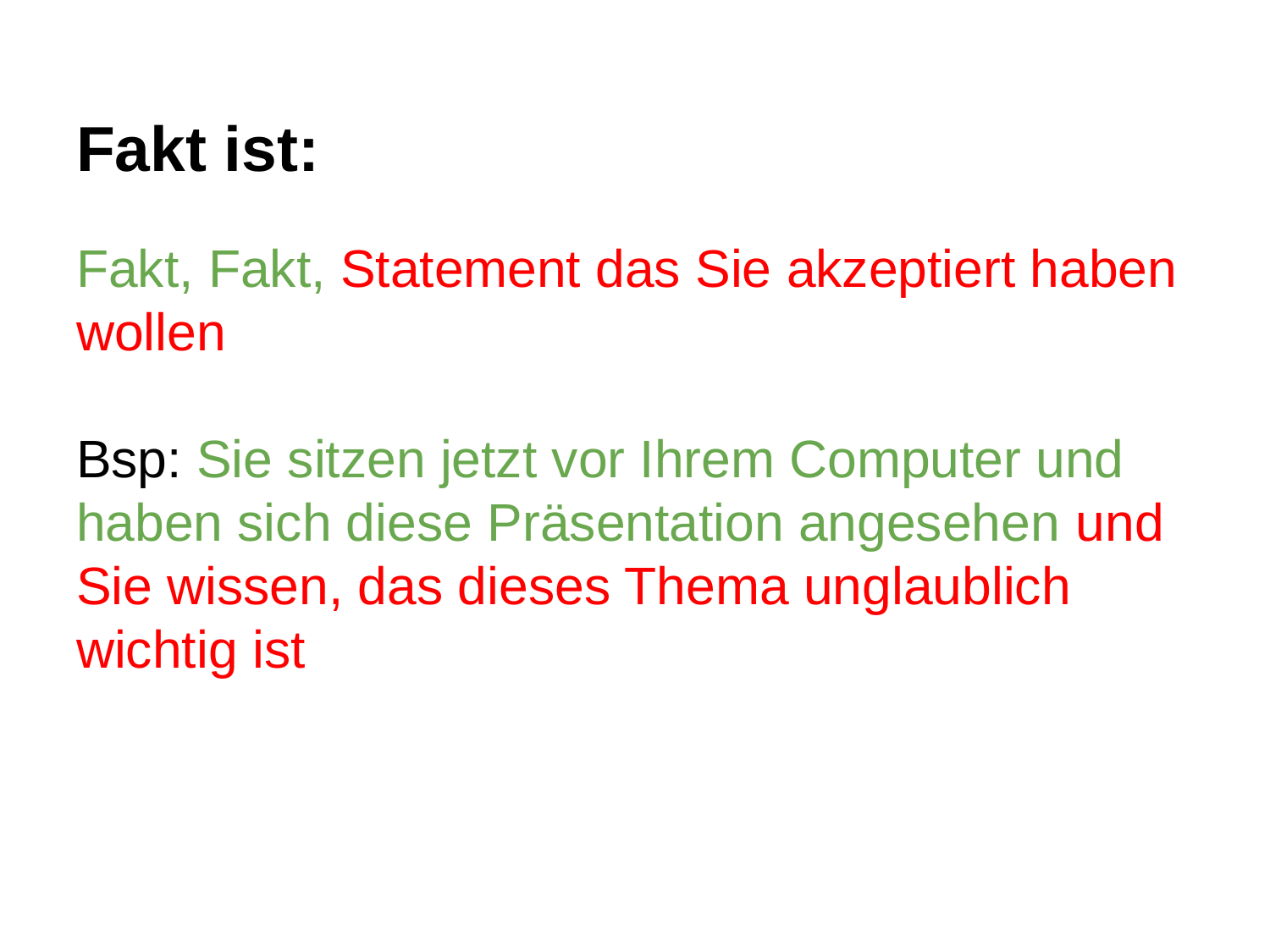

# Fakt ist:
Fakt, Fakt, Statement das Sie akzeptiert haben wollen

Bsp: Sie sitzen jetzt vor Ihrem Computer und haben sich diese Präsentation angesehen und Sie wissen, das dieses Thema unglaublich wichtig ist